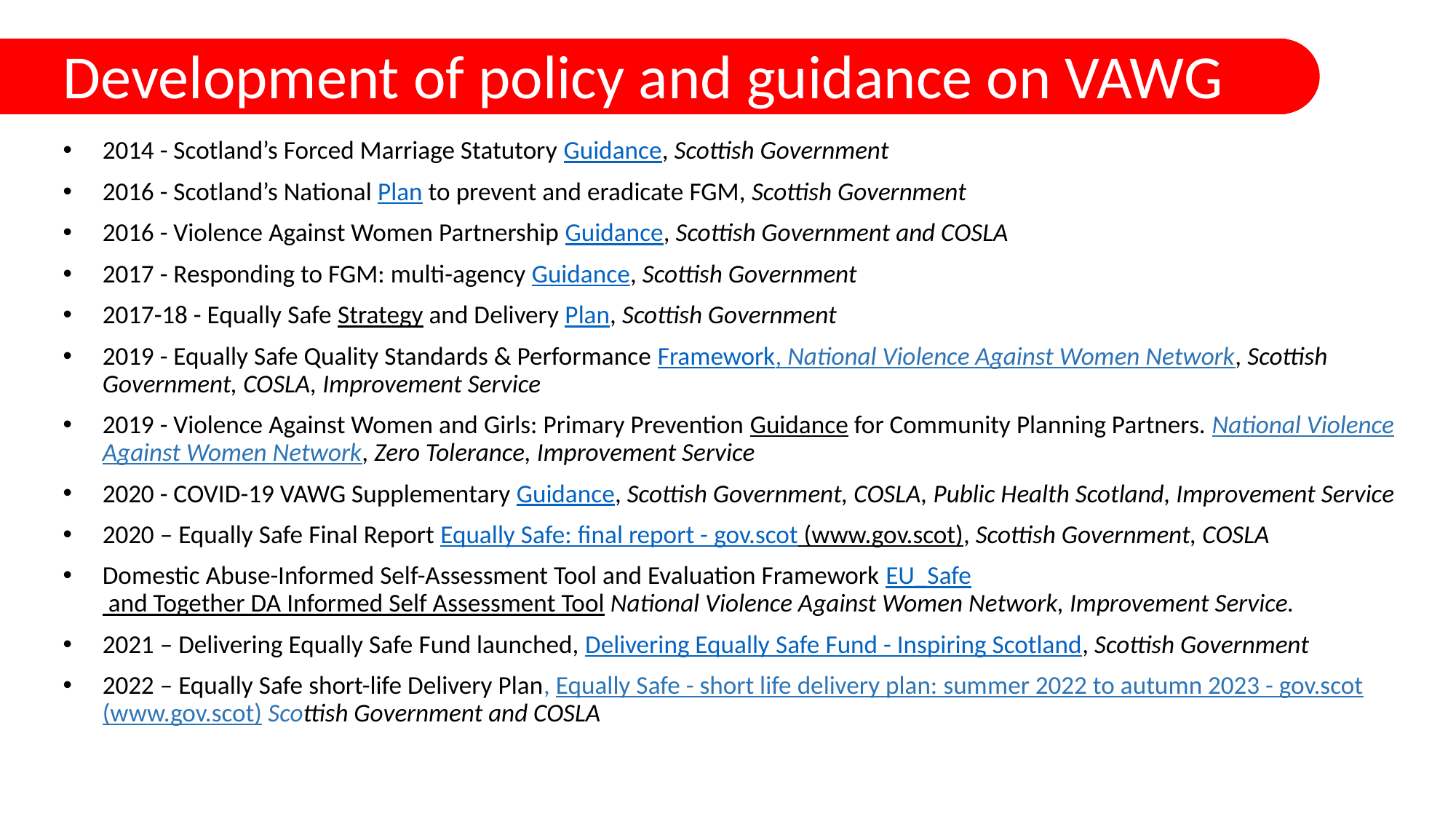

# Development of policy and guidance on VAWG

2014 - Scotland’s Forced Marriage Statutory Guidance, Scottish Government
2016 - Scotland’s National Plan to prevent and eradicate FGM, Scottish Government
2016 - Violence Against Women Partnership Guidance, Scottish Government and COSLA
2017 - Responding to FGM: multi-agency Guidance, Scottish Government
2017-18 - Equally Safe Strategy and Delivery Plan, Scottish Government
2019 - Equally Safe Quality Standards & Performance Framework, National Violence Against Women Network, Scottish Government, COSLA, Improvement Service
2019 - Violence Against Women and Girls: Primary Prevention Guidance for Community Planning Partners. National Violence Against Women Network, Zero Tolerance, Improvement Service
2020 - COVID-19 VAWG Supplementary Guidance, Scottish Government, COSLA, Public Health Scotland, Improvement Service
2020 – Equally Safe Final Report Equally Safe: final report - gov.scot (www.gov.scot), Scottish Government, COSLA
Domestic Abuse-Informed Self-Assessment Tool and Evaluation Framework EU_Safe and Together DA Informed Self Assessment Tool National Violence Against Women Network, Improvement Service.
2021 – Delivering Equally Safe Fund launched, Delivering Equally Safe Fund - Inspiring Scotland, Scottish Government
2022 – Equally Safe short-life Delivery Plan, Equally Safe - short life delivery plan: summer 2022 to autumn 2023 - gov.scot (www.gov.scot) Scottish Government and COSLA